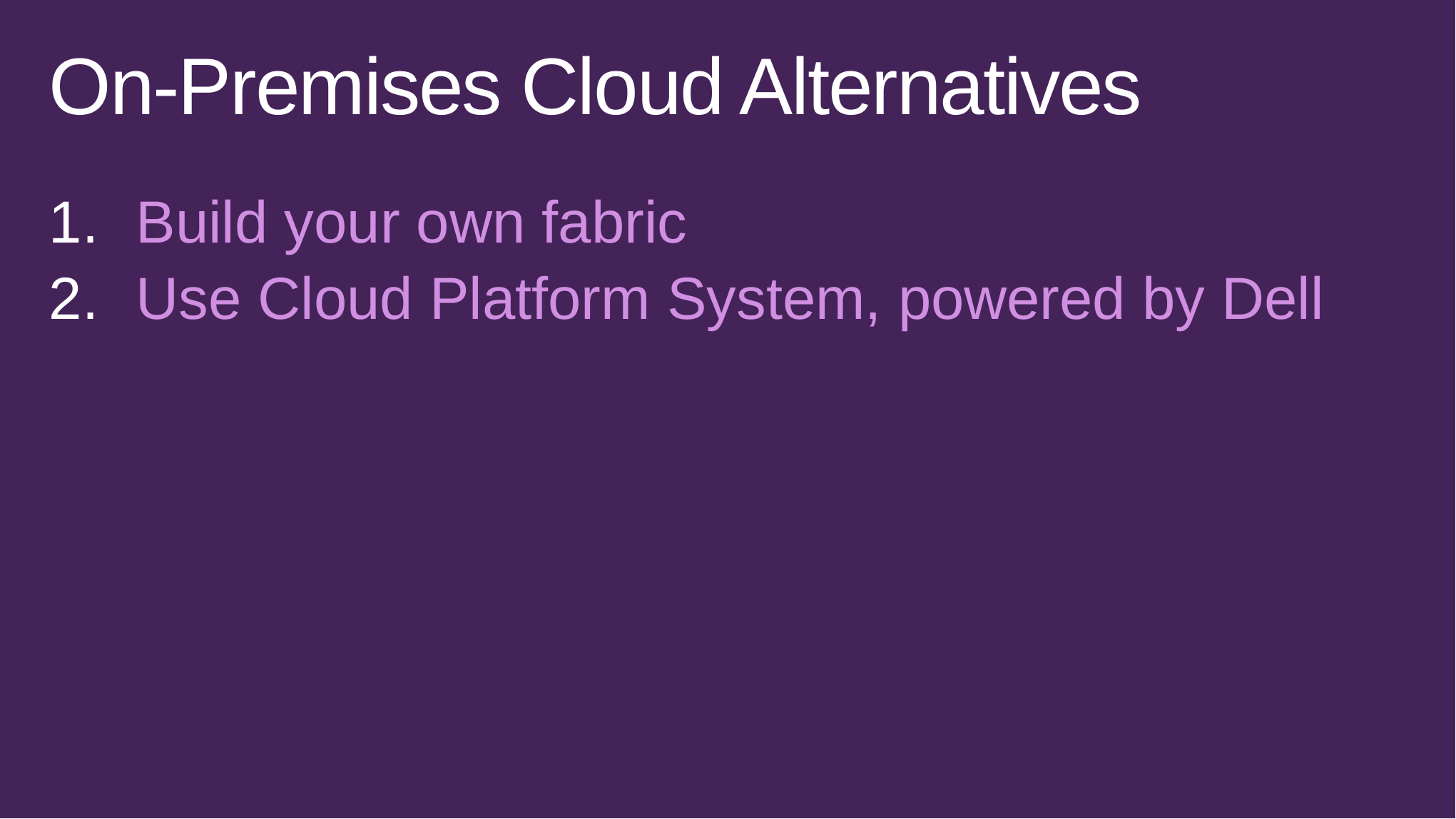

# On-Premises Cloud Alternatives
Build your own fabric
Use Cloud Platform System, powered by Dell